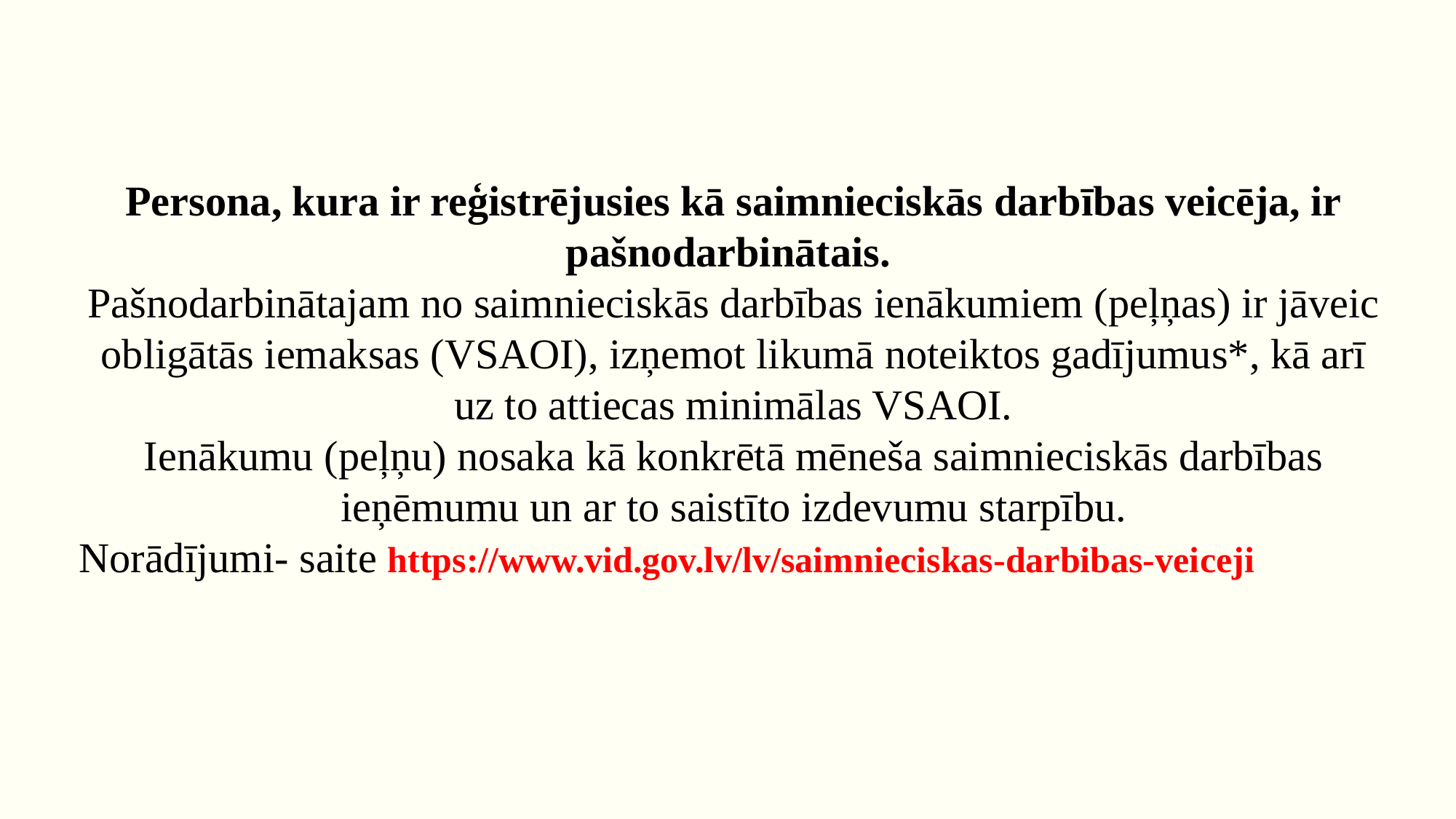

Persona, kura ir reģistrējusies kā saimnieciskās darbības veicēja, ir pašnodarbinātais. 
Pašnodarbinātajam no saimnieciskās darbības ienākumiem (peļņas) ir jāveic obligātās iemaksas (VSAOI), izņemot likumā noteiktos gadījumus*, kā arī uz to attiecas minimālas VSAOI.
Ienākumu (peļņu) nosaka kā konkrētā mēneša saimnieciskās darbības ieņēmumu un ar to saistīto izdevumu starpību.
Norādījumi- saite https://www.vid.gov.lv/lv/saimnieciskas-darbibas-veiceji